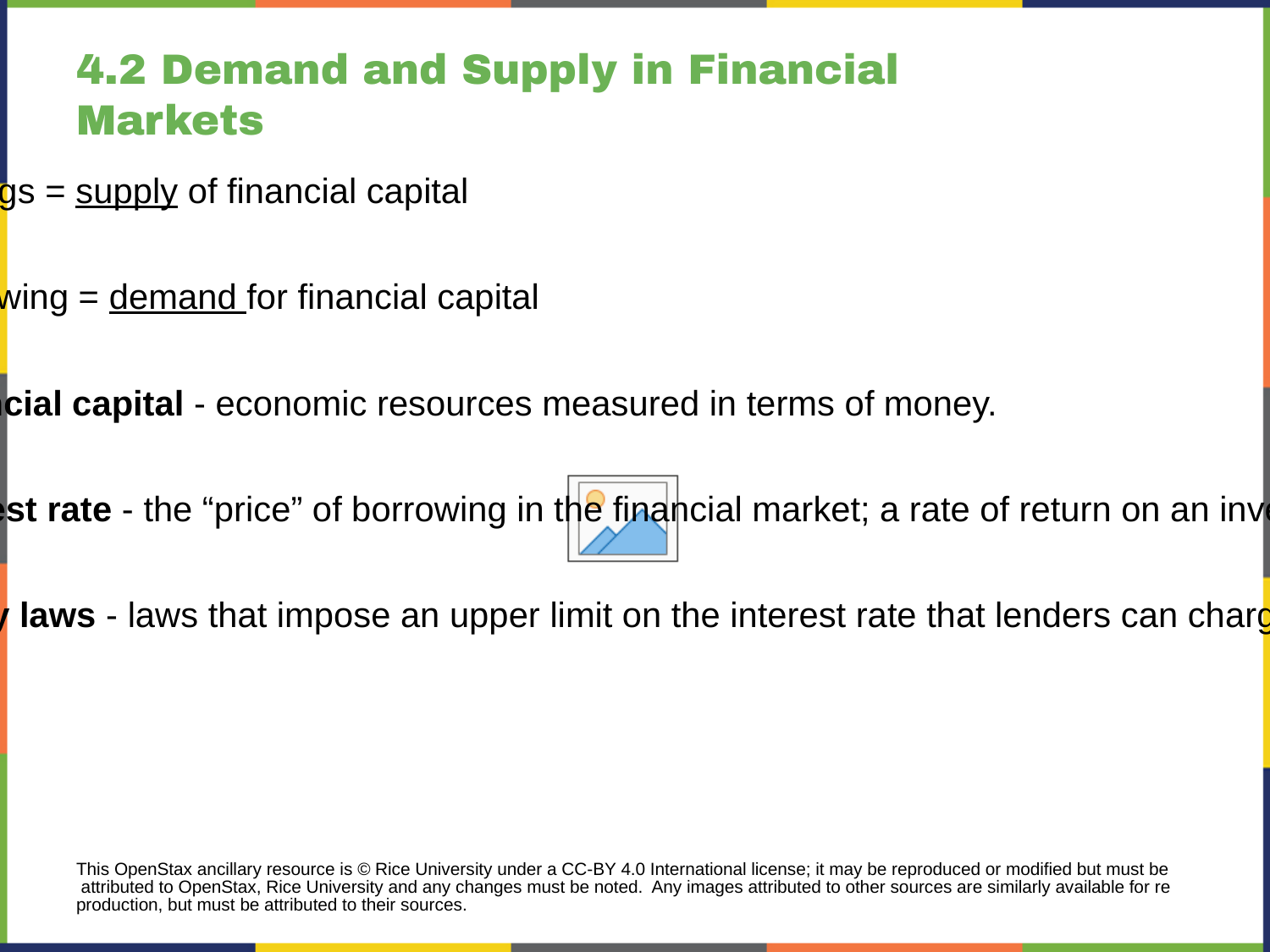

# 4.2 Demand and Supply in Financial
Markets
Savings = supply of financial capital

Borrowing = demand for financial capital

Financial capital - economic resources measured in terms of money.

Interest rate - the “price” of borrowing in the financial market; a rate of return on an investment.

Usury laws - laws that impose an upper limit on the interest rate that lenders can charge.

This OpenStax ancillary resource is © Rice University under a CC-BY 4.0 International license; it may be reproduced or modified but must be attributed to OpenStax, Rice University and any changes must be noted.  Any images attributed to other sources are similarly available for reproduction, but must be attributed to their sources.